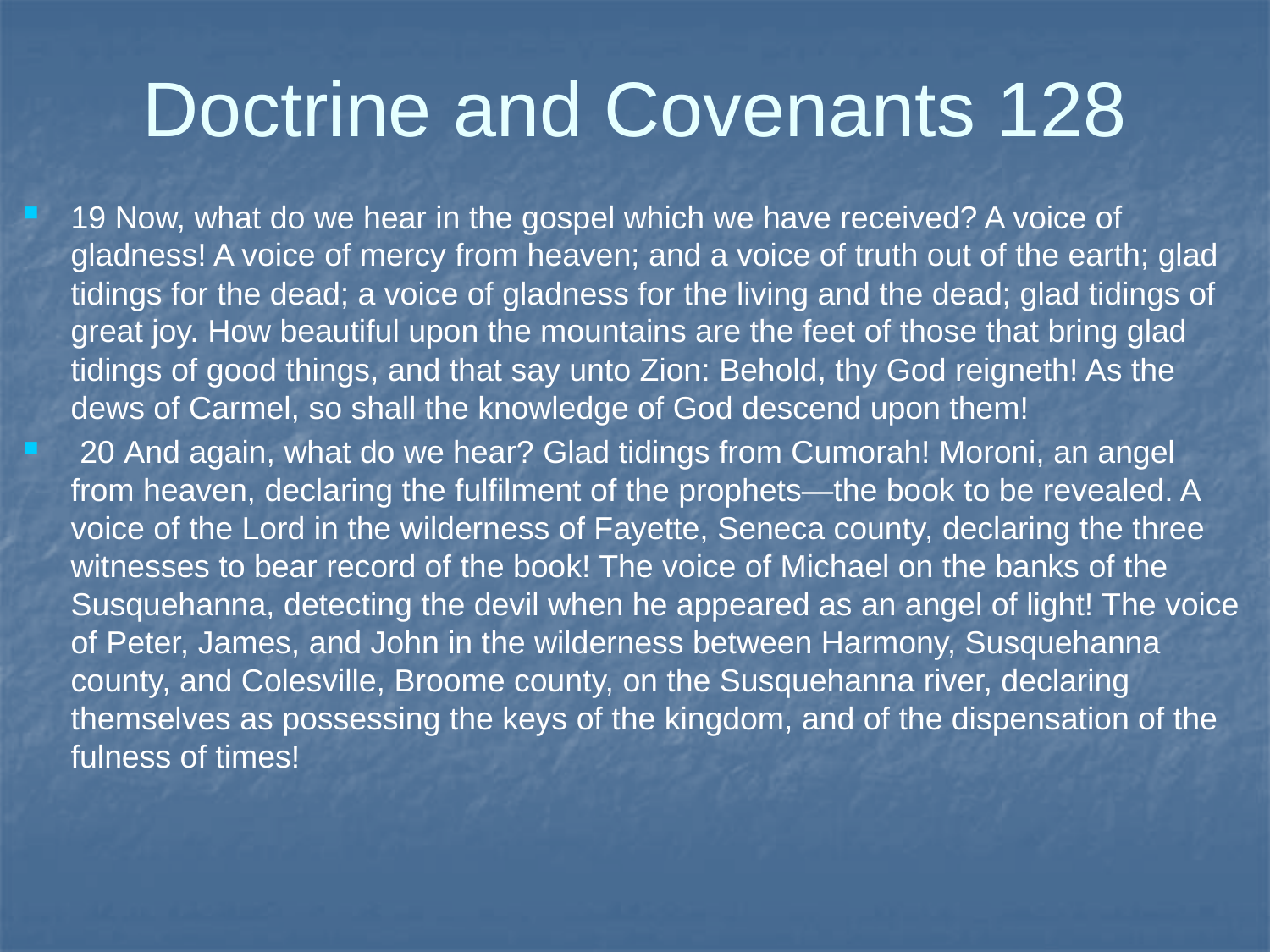

# Doctrine and Covenants 128
19 Now, what do we hear in the gospel which we have received? A voice of gladness! A voice of mercy from heaven; and a voice of truth out of the earth; glad tidings for the dead; a voice of gladness for the living and the dead; glad tidings of great joy. How beautiful upon the mountains are the feet of those that bring glad tidings of good things, and that say unto Zion: Behold, thy God reigneth! As the dews of Carmel, so shall the knowledge of God descend upon them!
 20 And again, what do we hear? Glad tidings from Cumorah! Moroni, an angel from heaven, declaring the fulfilment of the prophets—the book to be revealed. A voice of the Lord in the wilderness of Fayette, Seneca county, declaring the three witnesses to bear record of the book! The voice of Michael on the banks of the Susquehanna, detecting the devil when he appeared as an angel of light! The voice of Peter, James, and John in the wilderness between Harmony, Susquehanna county, and Colesville, Broome county, on the Susquehanna river, declaring themselves as possessing the keys of the kingdom, and of the dispensation of the fulness of times!